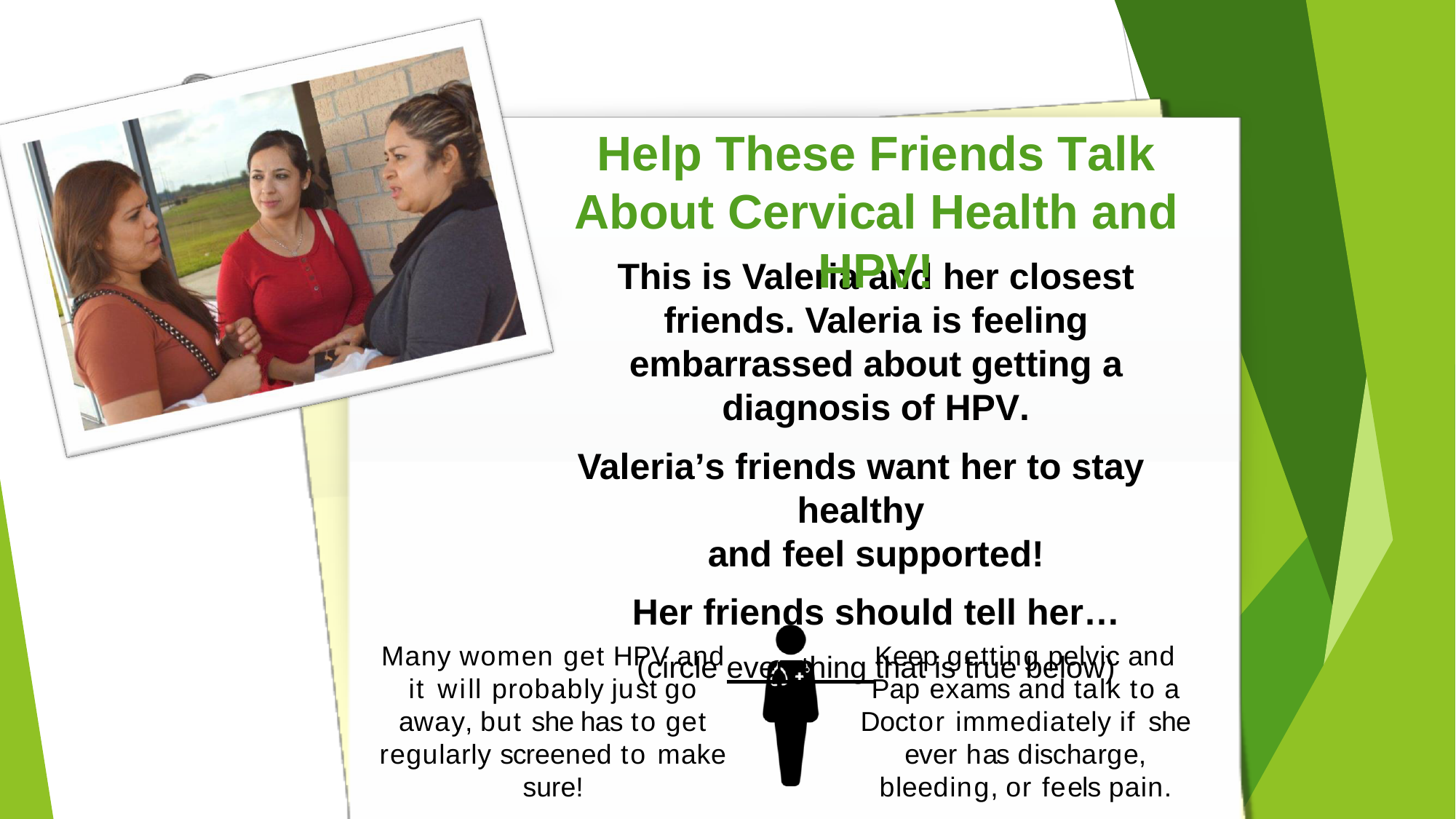

Help These Friends Talk
About Cervical Health and HPV!
This is Valeria and her closest friends. Valeria is feeling embarrassed about getting a diagnosis of HPV.

Valeria’s friends want her to stay healthy
and feel supported!

Her friends should tell her…

(circle everything that is true below)

Many women get HPV and it will probably just go away, but she has to get regularly screened to make sure!
Keep getting pelvic and Pap exams and talk to a Doctor immediately if she ever has discharge, bleeding, or feels pain.